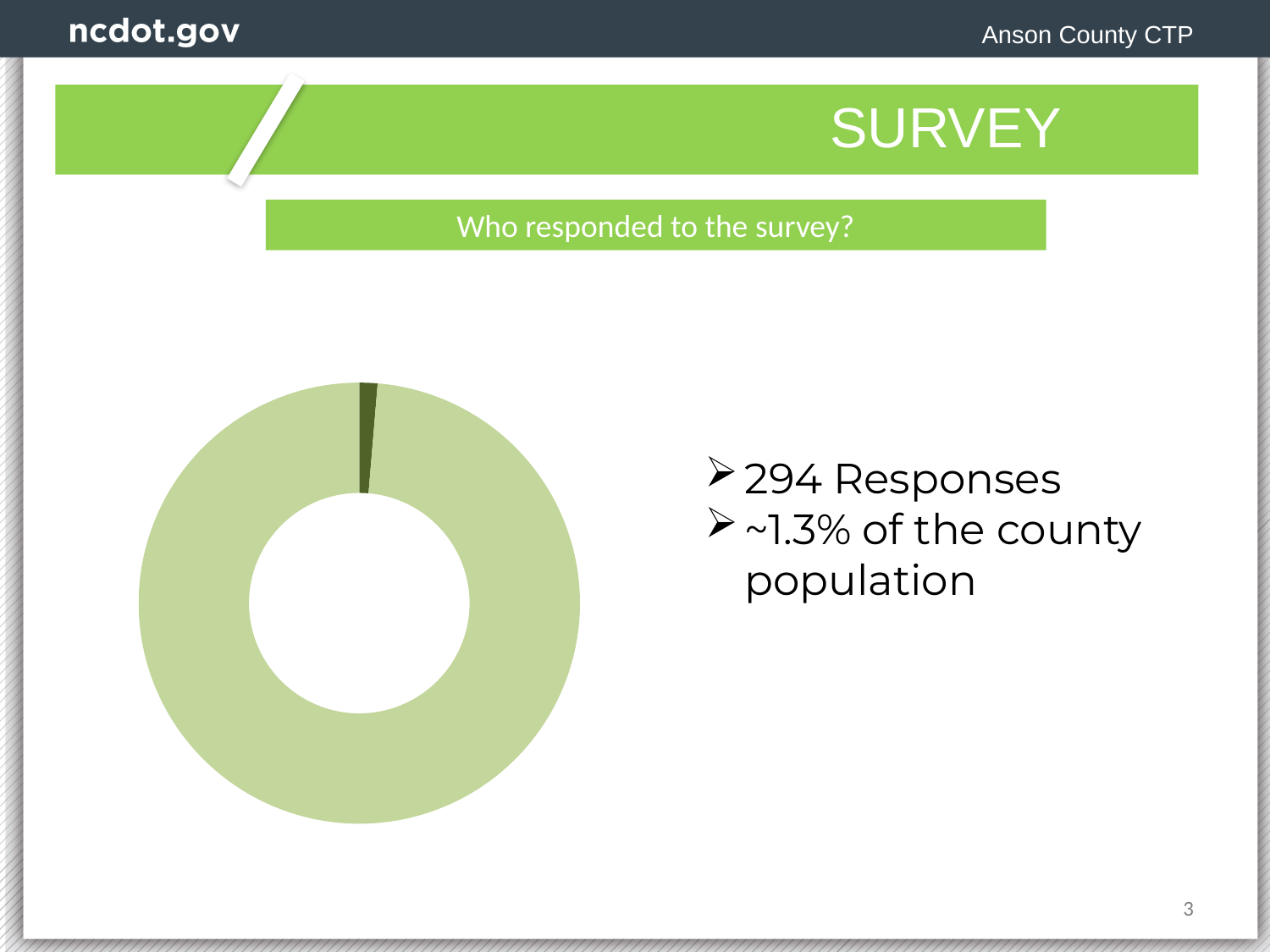

Anson County CTP

						SURVEY RESULTS
Who responded to the survey?

### Chart

| Category |
|---|

### Chart

| Category |  |
|---|---|
| Participants | 294.0 |
| Population | 21761.0 |
294 Responses
~1.3% of the county population
3